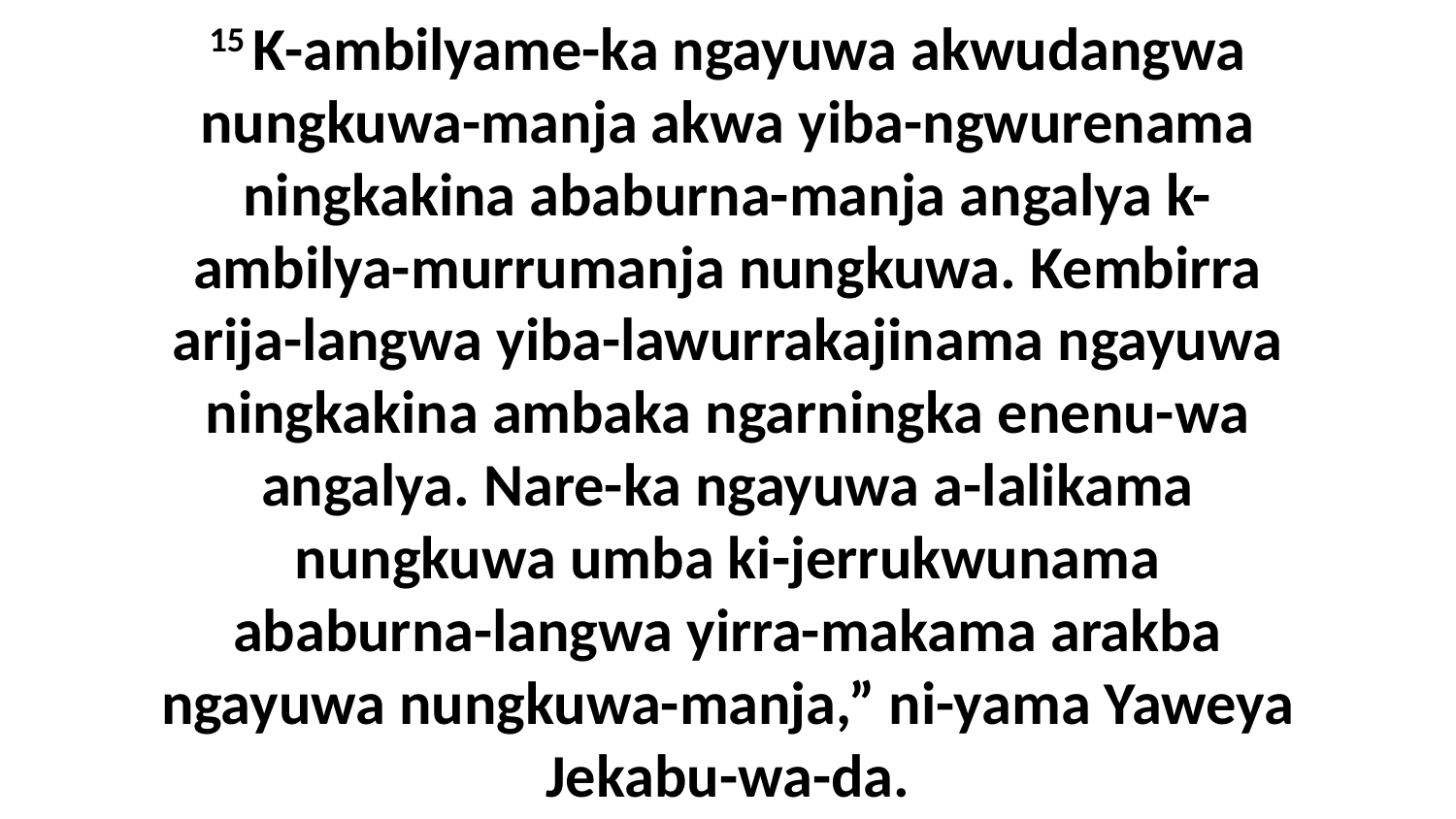

15 K-ambilyame-ka ngayuwa akwudangwa nungkuwa-manja akwa yiba-ngwurenama ningkakina ababurna-manja angalya k-ambilya-murrumanja nungkuwa. Kembirra arija-langwa yiba-lawurrakajinama ngayuwa ningkakina ambaka ngarningka enenu-wa angalya. Nare-ka ngayuwa a-lalikama nungkuwa umba ki-jerrukwunama ababurna-langwa yirra-makama arakba ngayuwa nungkuwa-manja,” ni-yama Yaweya Jekabu-wa-da.